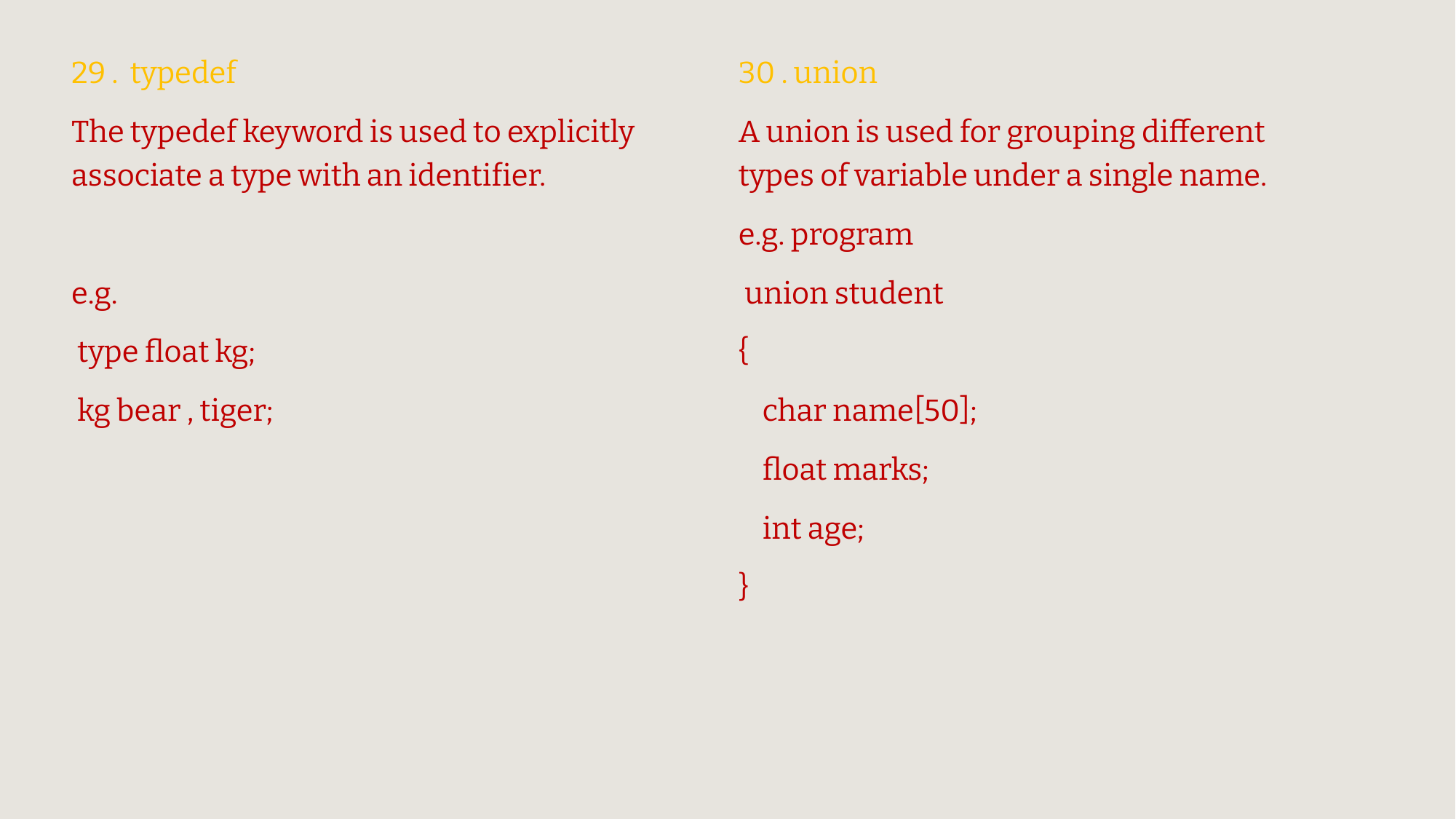

29 .  typedef
The typedef keyword is used to explicitly associate a type with an identifier.

e.g.
 type float kg;
 kg bear , tiger;
30 . union
A union is used for grouping different types of variable under a single name.
e.g. program
 union student
{
    char name[50];
    float marks;
    int age;
}